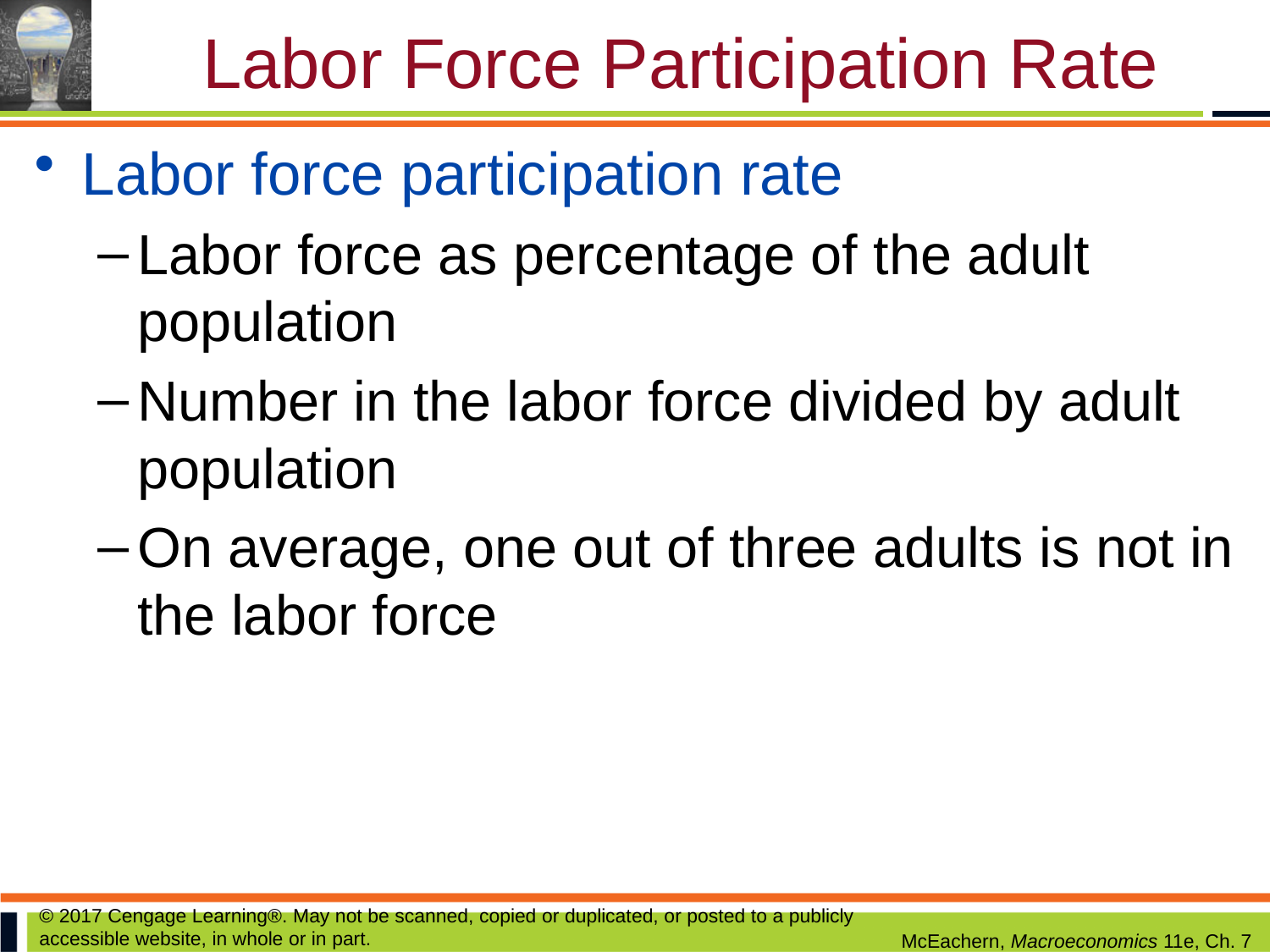

# Labor Force Participation Rate
Labor force participation rate
Labor force as percentage of the adult population
Number in the labor force divided by adult population
On average, one out of three adults is not in the labor force

© 2017 Cengage Learning®. May not be scanned, copied or duplicated, or posted to a publicly accessible website, in whole or in part.